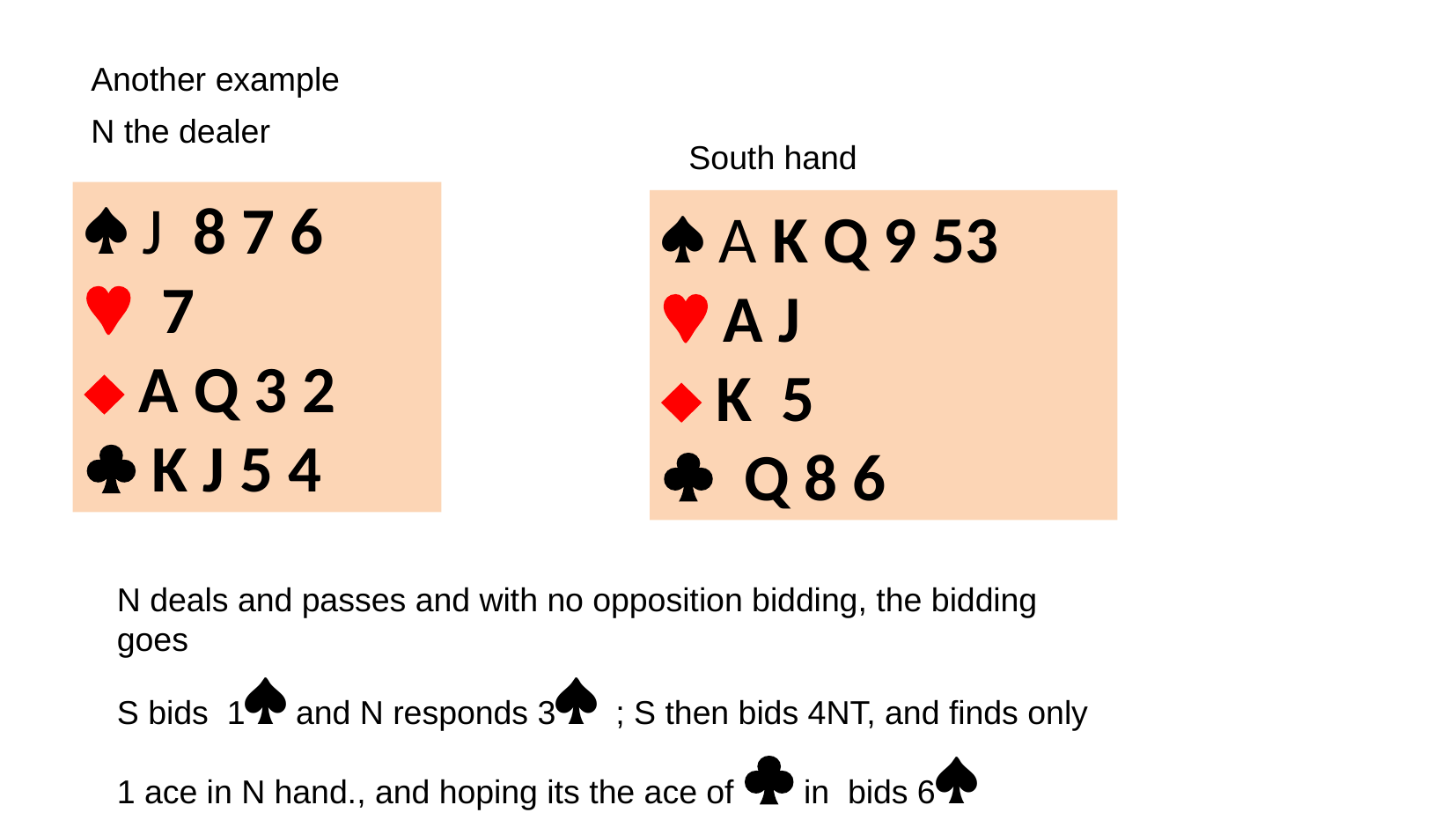

Another example
N the dealer
South hand
♠ J  8 7 6
♥  7
♦ A Q 3 2
♣ K J 5 4
♠ A K Q 9 53
♥ A J
♦ K  5
♣  Q 8 6
N deals and passes and with no opposition bidding, the bidding goes
S bids  1♠ and N responds 3♠  ; S then bids 4NT, and finds only 1 ace in N hand., and hoping its the ace of ♣ in  bids 6♠